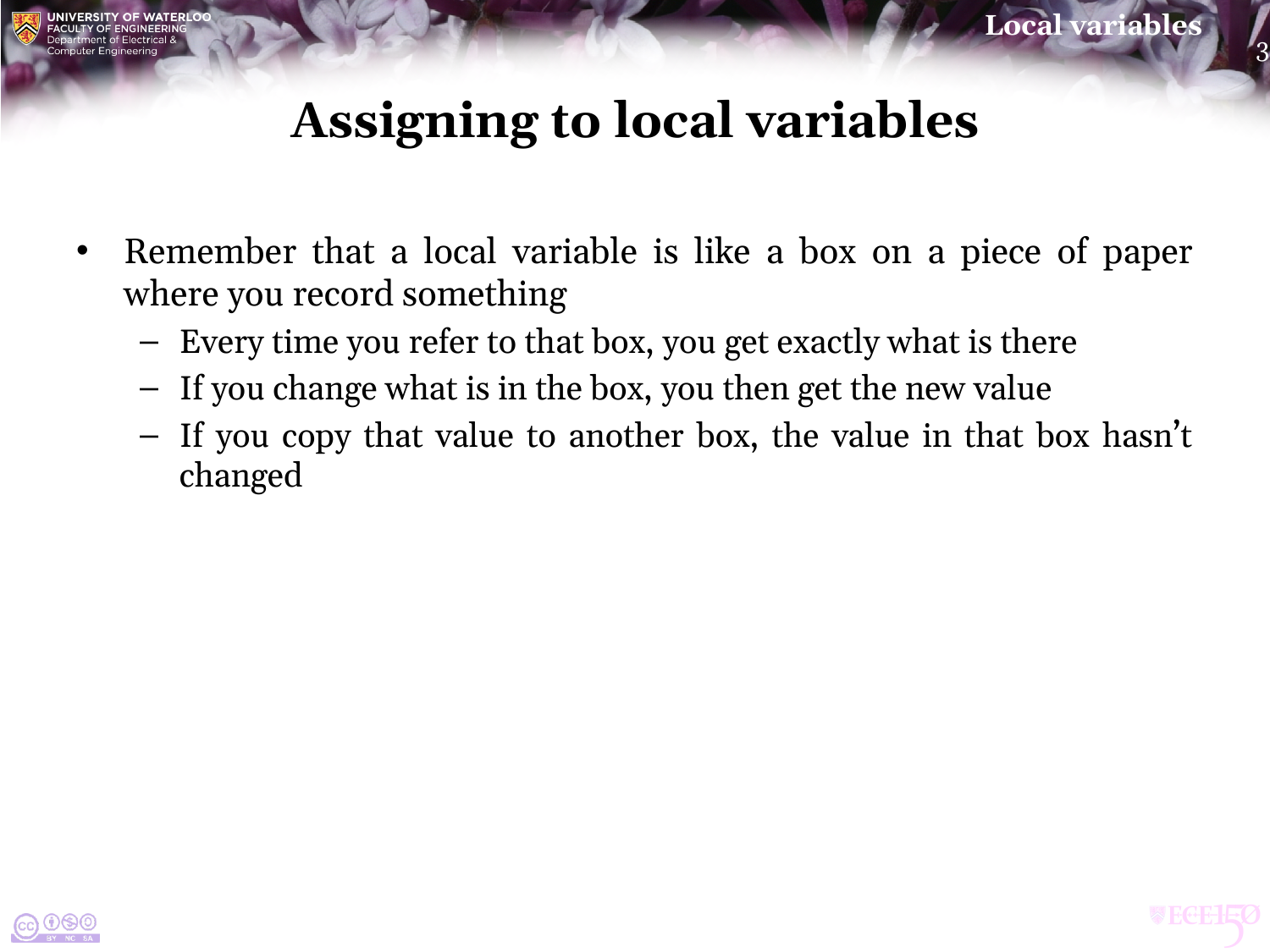

# Assigning to local variables
Remember that a local variable is like a box on a piece of paper where you record something
Every time you refer to that box, you get exactly what is there
If you change what is in the box, you then get the new value
If you copy that value to another box, the value in that box hasn’t changed